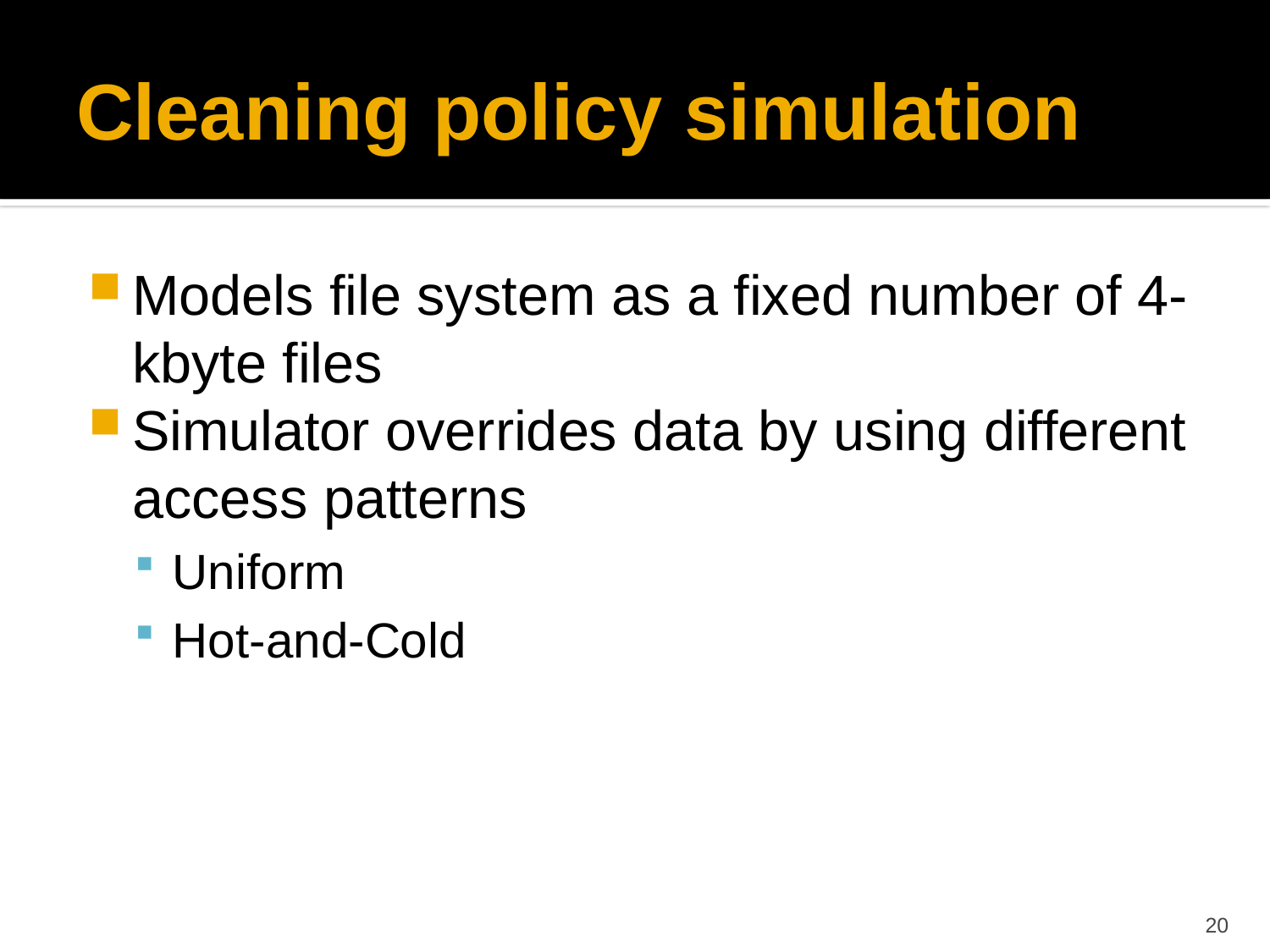

# Cleaning policy simulation
Models file system as a fixed number of 4-kbyte files
Simulator overrides data by using different access patterns
Uniform
Hot-and-Cold
20